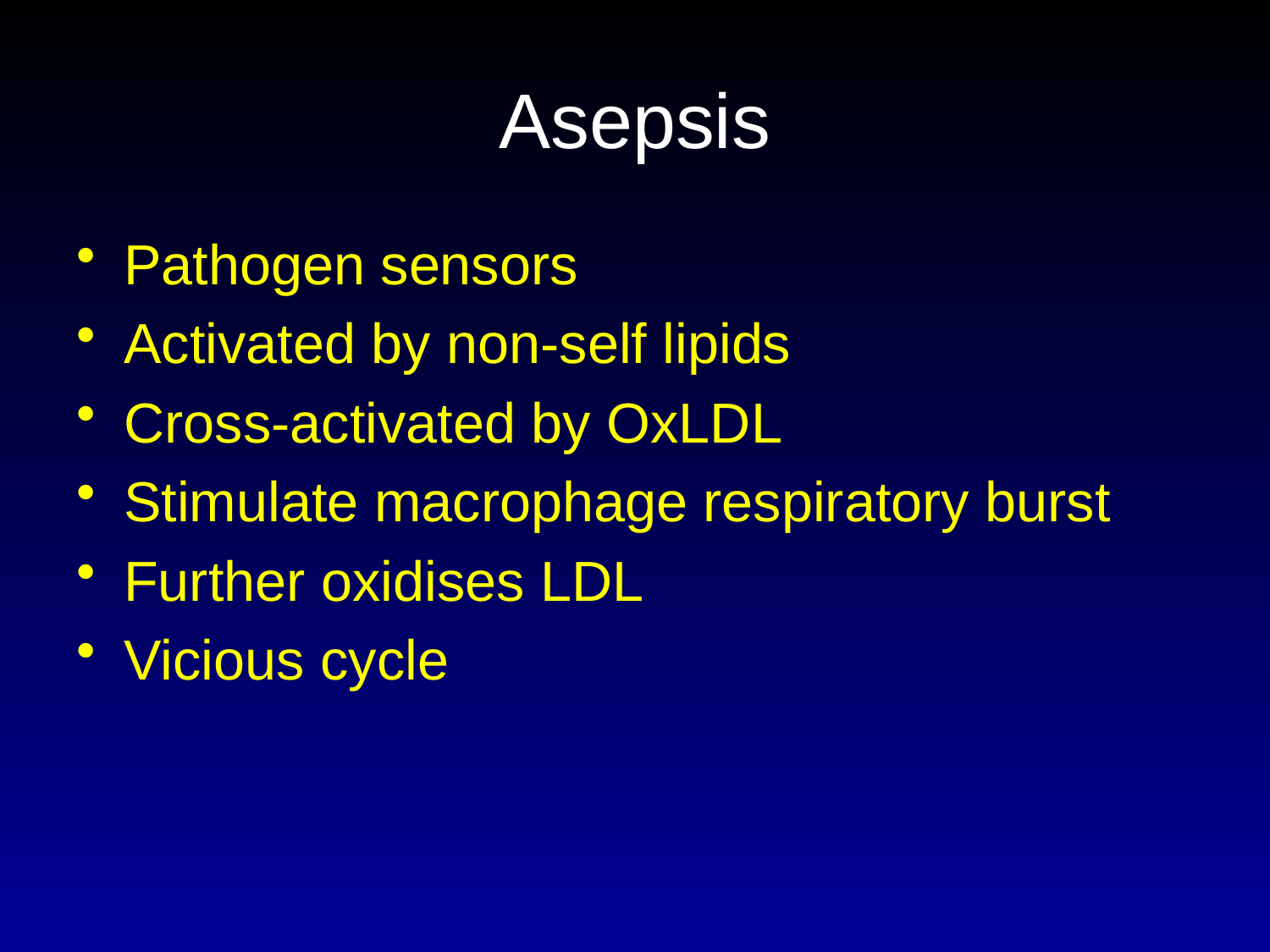

# Asepsis
Pathogen sensors
Activated by non-self lipids
Cross-activated by OxLDL
Stimulate macrophage respiratory burst
Further oxidises LDL
Vicious cycle